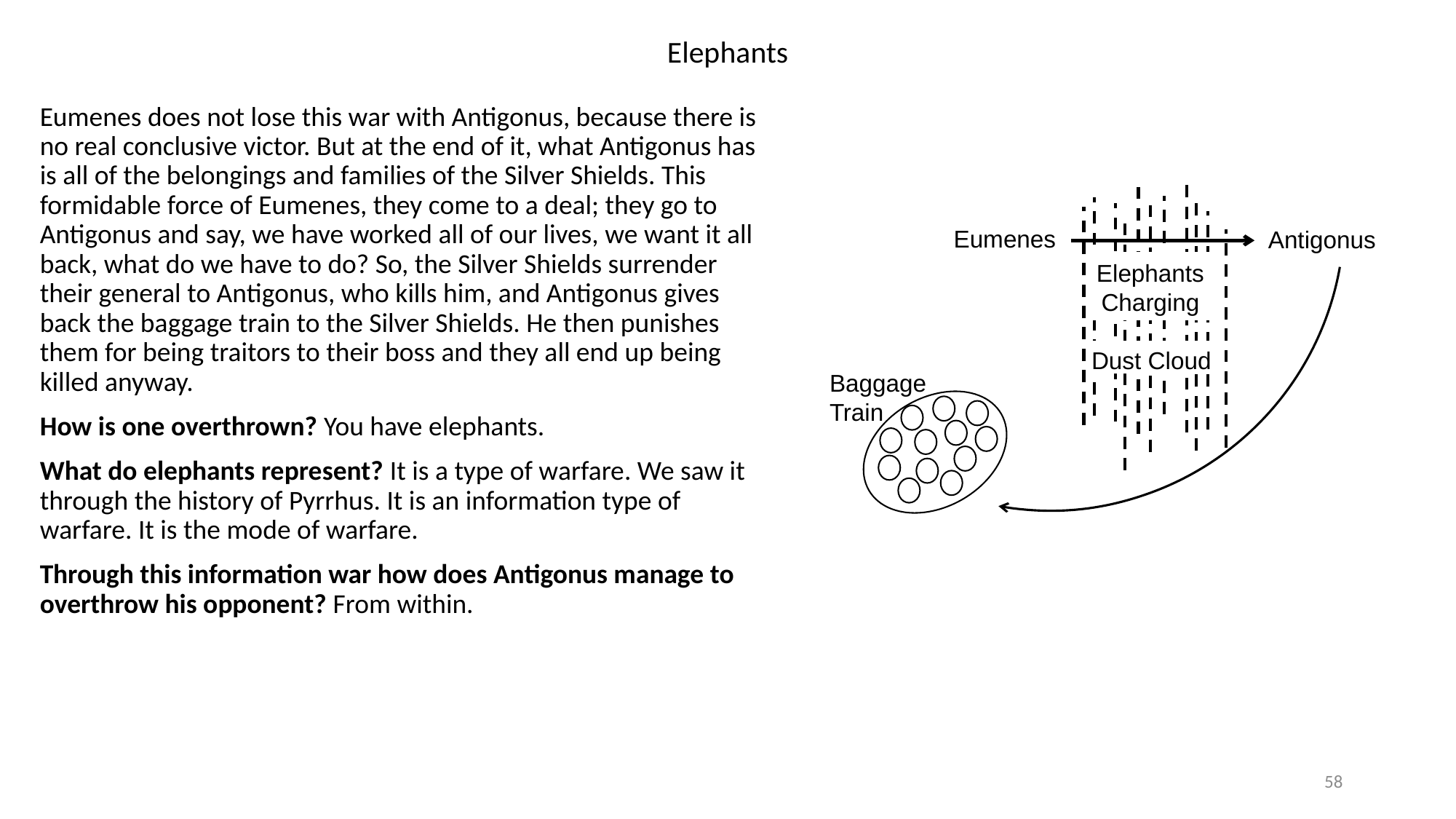

# Elephants
Eumenes does not lose this war with Antigonus, because there is no real conclusive victor. But at the end of it, what Antigonus has is all of the belongings and families of the Silver Shields. This formidable force of Eumenes, they come to a deal; they go to Antigonus and say, we have worked all of our lives, we want it all back, what do we have to do? So, the Silver Shields surrender their general to Antigonus, who kills him, and Antigonus gives back the baggage train to the Silver Shields. He then punishes them for being traitors to their boss and they all end up being killed anyway.
How is one overthrown? You have elephants.
What do elephants represent? It is a type of warfare. We saw it through the history of Pyrrhus. It is an information type of warfare. It is the mode of warfare.
Through this information war how does Antigonus manage to overthrow his opponent? From within.

Eumenes
Antigonus
Elephants Charging
Dust Cloud
Baggage Train

58